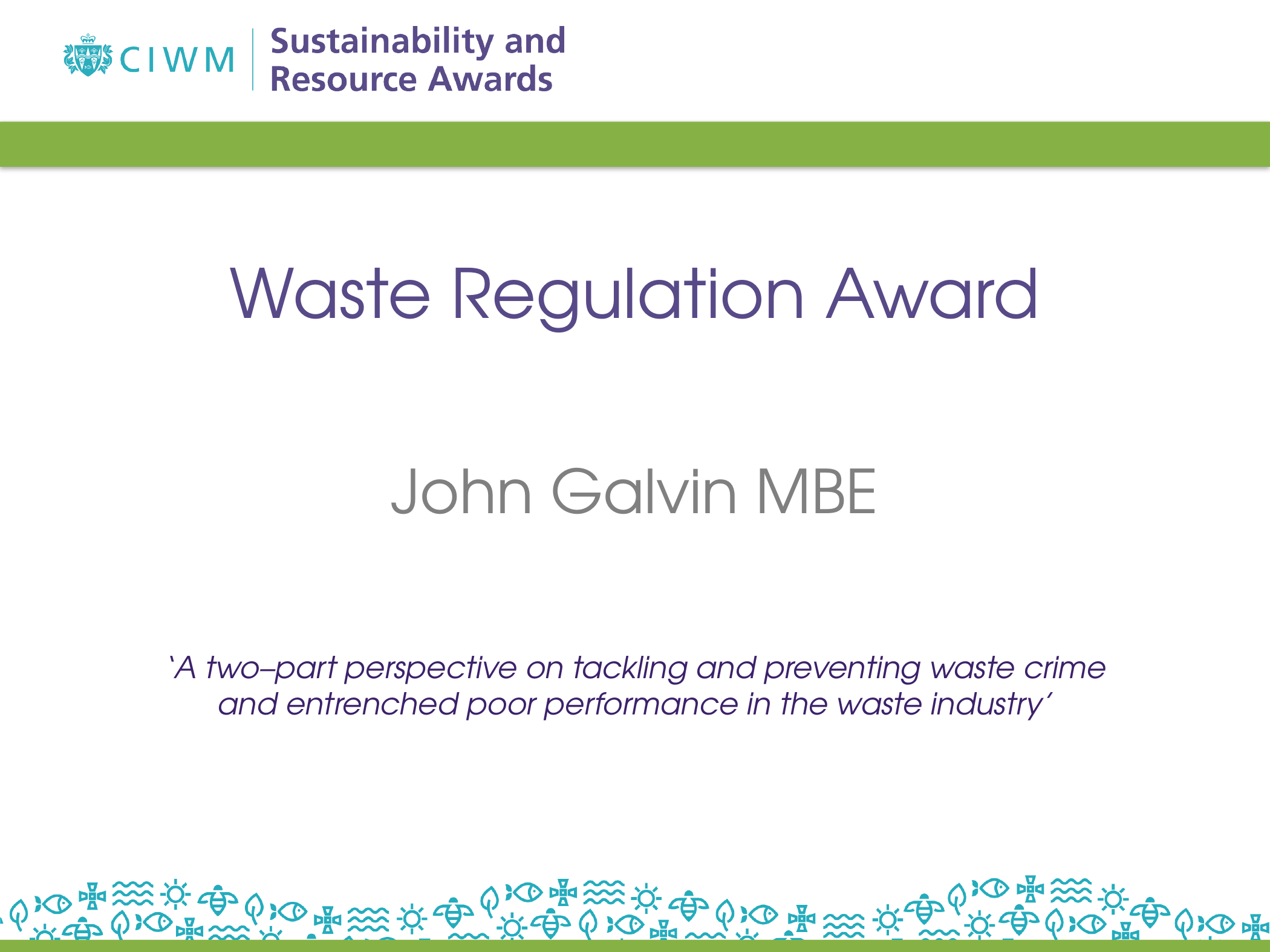

Waste Regulation Award
John Galvin MBE
‘A two–part perspective on tackling and preventing waste crime and entrenched poor performance in the waste industry’